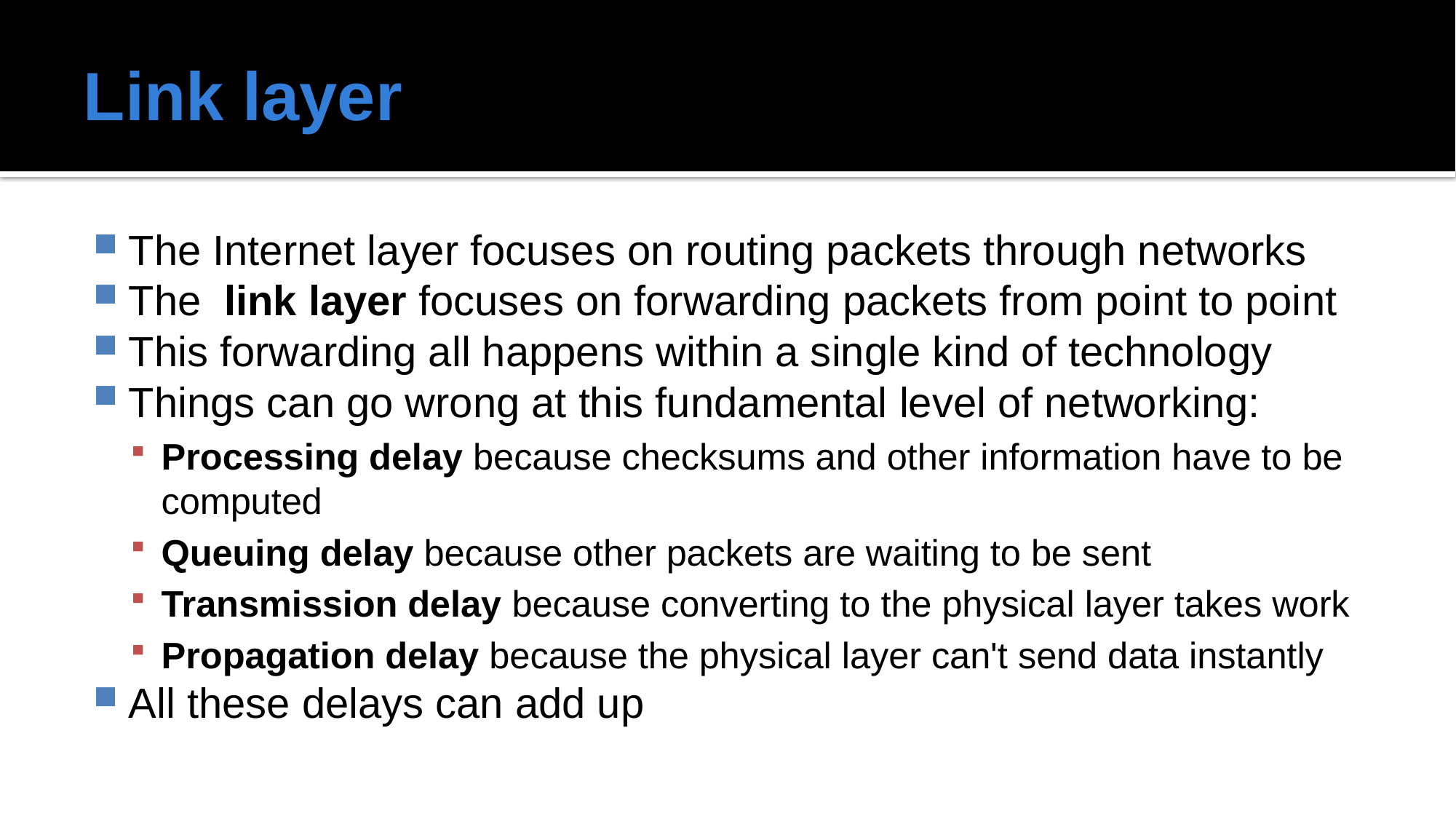

# Link layer
The Internet layer focuses on routing packets through networks
The  link layer focuses on forwarding packets from point to point
This forwarding all happens within a single kind of technology
Things can go wrong at this fundamental level of networking:
Processing delay because checksums and other information have to be computed
Queuing delay because other packets are waiting to be sent
Transmission delay because converting to the physical layer takes work
Propagation delay because the physical layer can't send data instantly
All these delays can add up